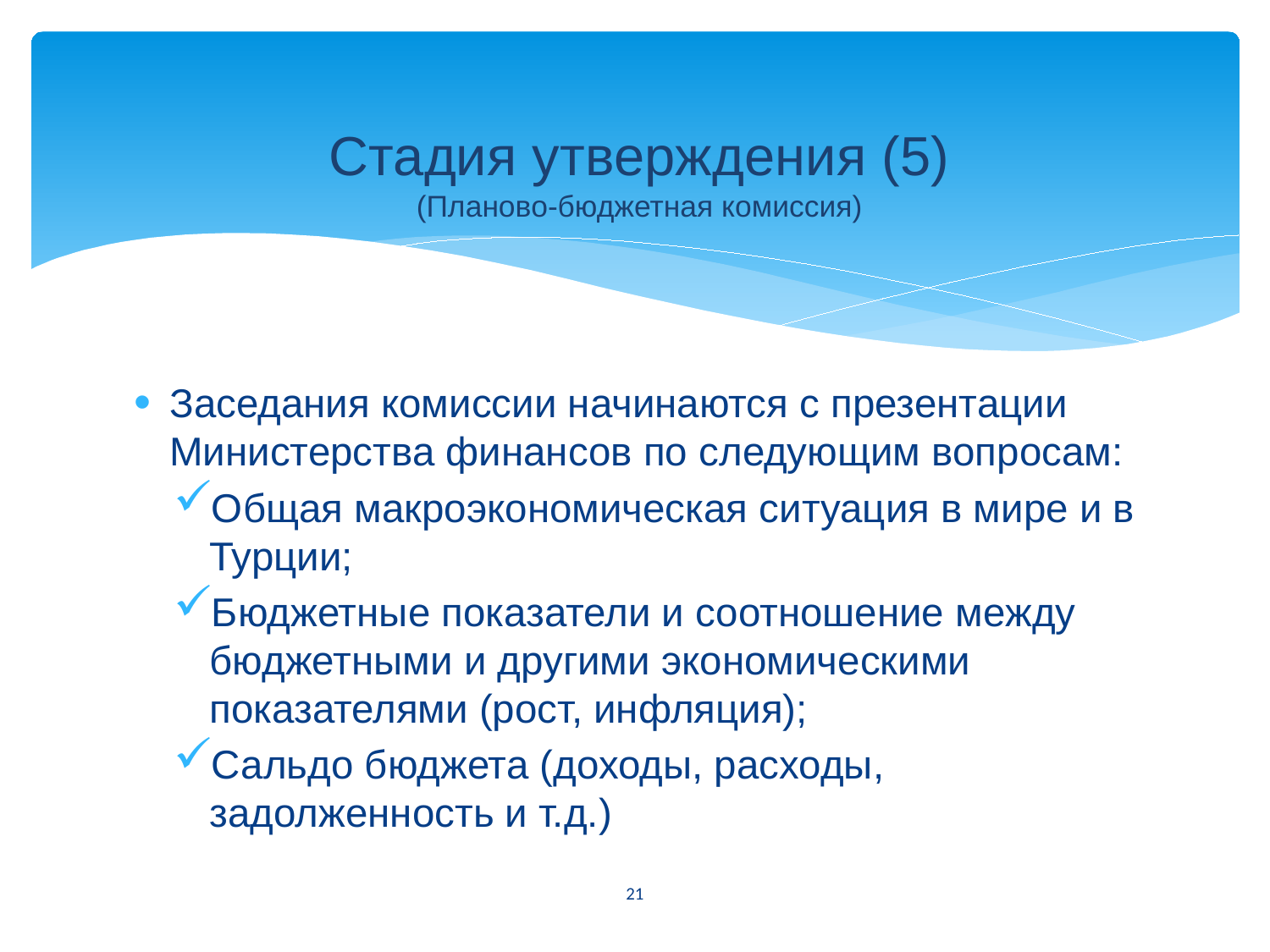

# Стадия утверждения (5) (Планово-бюджетная комиссия)
Заседания комиссии начинаются с презентации Министерства финансов по следующим вопросам:
Общая макроэкономическая ситуация в мире и в Турции;
Бюджетные показатели и соотношение между бюджетными и другими экономическими показателями (рост, инфляция);
Сальдо бюджета (доходы, расходы, задолженность и т.д.)
21